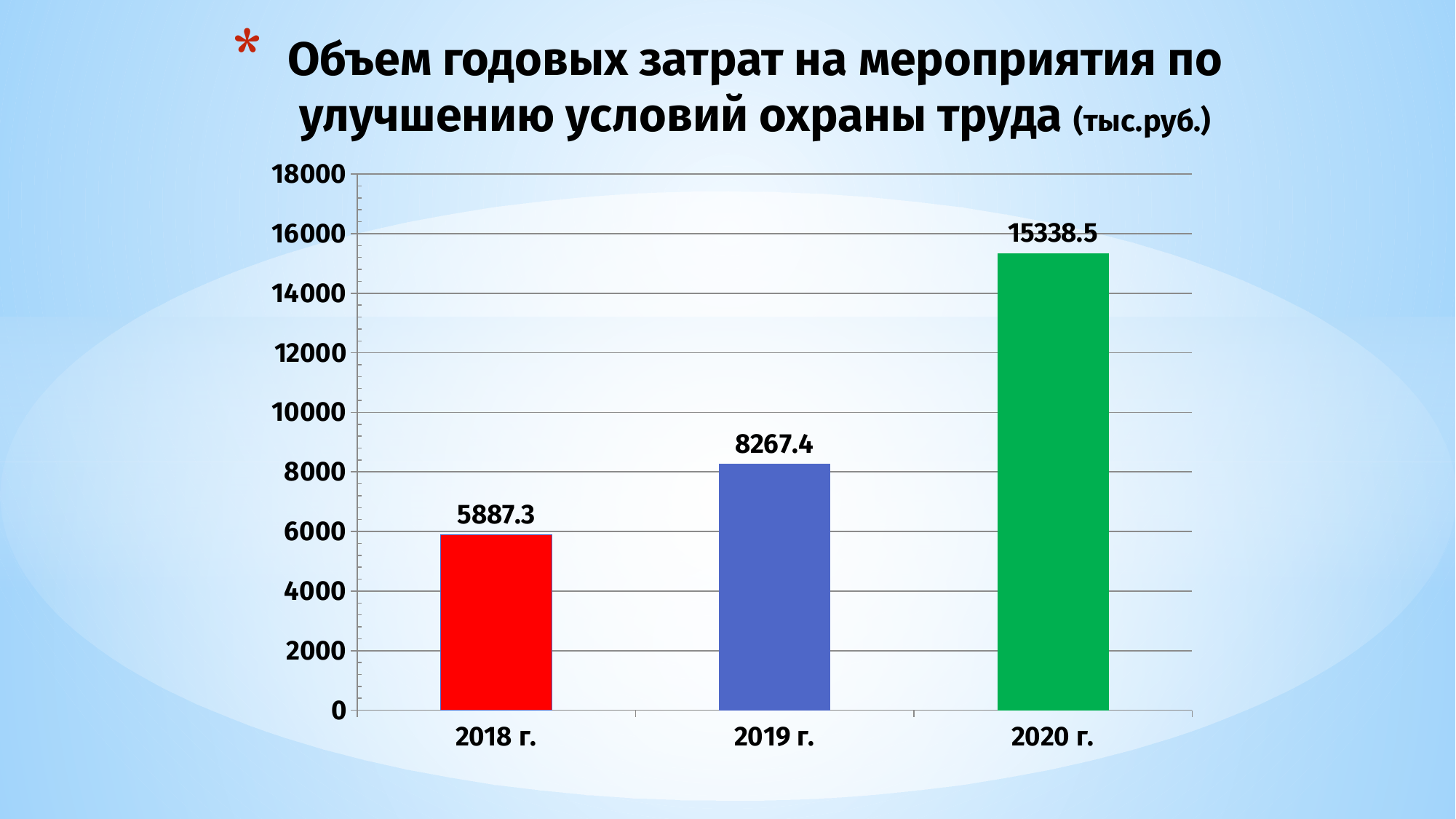

# Объем годовых затрат на мероприятия по улучшению условий охраны труда (тыс.руб.)

### Chart

| Category | Ряд 1 |
|---|---|
| 2018 г. | 5887.3 |
| 2019 г. | 8267.4 |
| 2020 г. | 15338.5 |